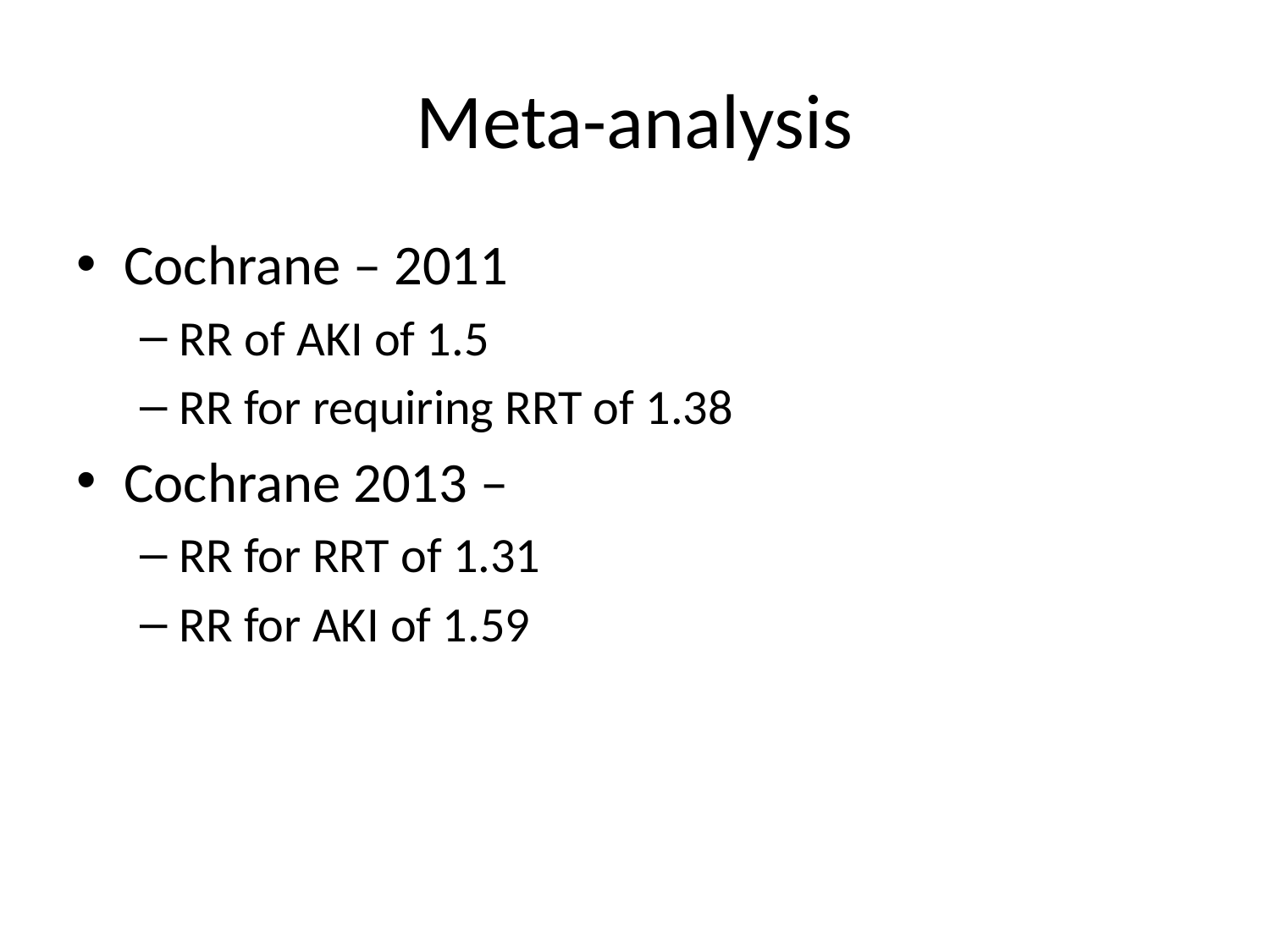

# Meta-analysis
Cochrane – 2011
RR of AKI of 1.5
RR for requiring RRT of 1.38
Cochrane 2013 –
RR for RRT of 1.31
RR for AKI of 1.59